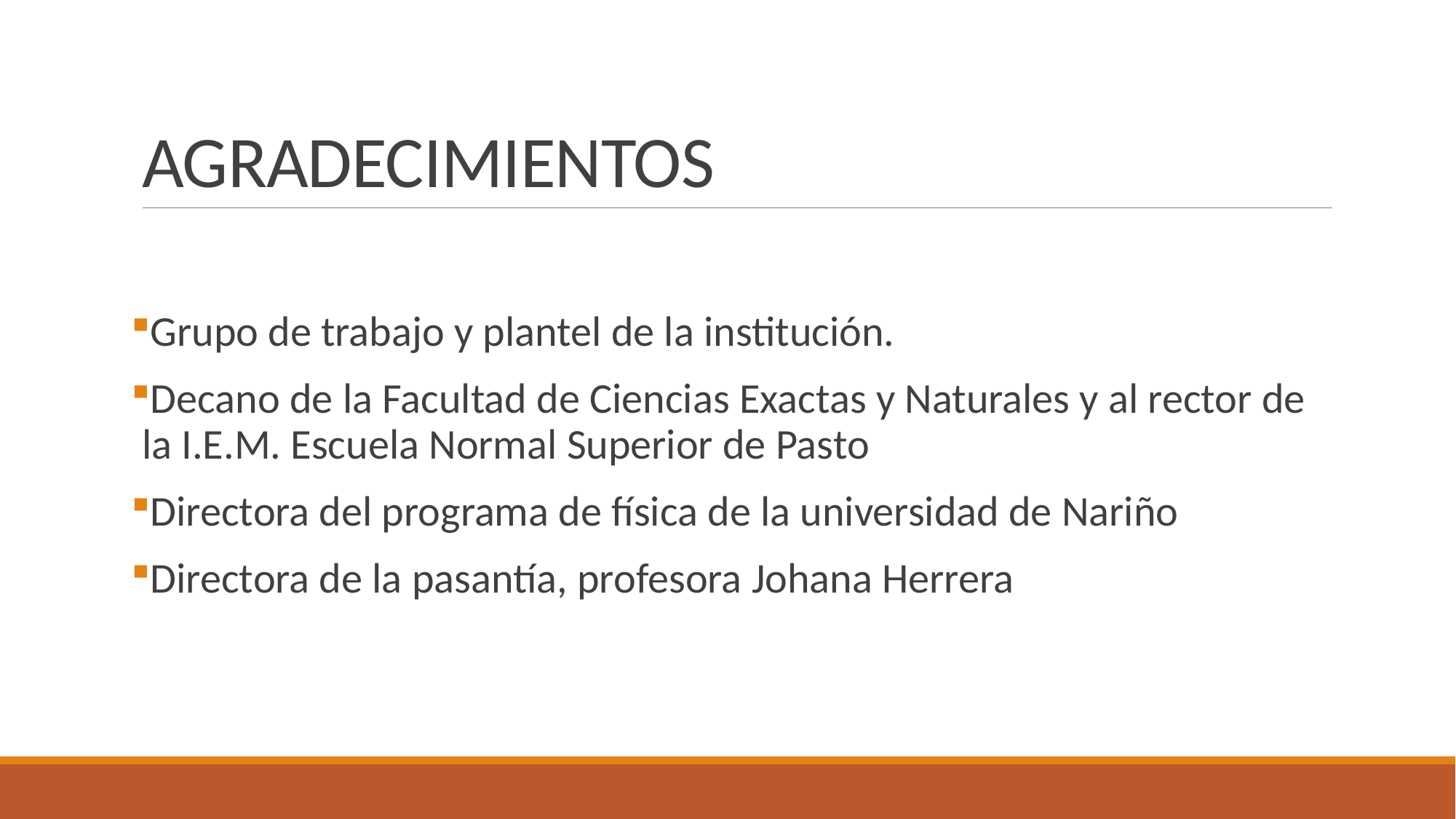

# AGRADECIMIENTOS
Grupo de trabajo y plantel de la institución.
Decano de la Facultad de Ciencias Exactas y Naturales y al rector de la I.E.M. Escuela Normal Superior de Pasto
Directora del programa de física de la universidad de Nariño
Directora de la pasantía, profesora Johana Herrera